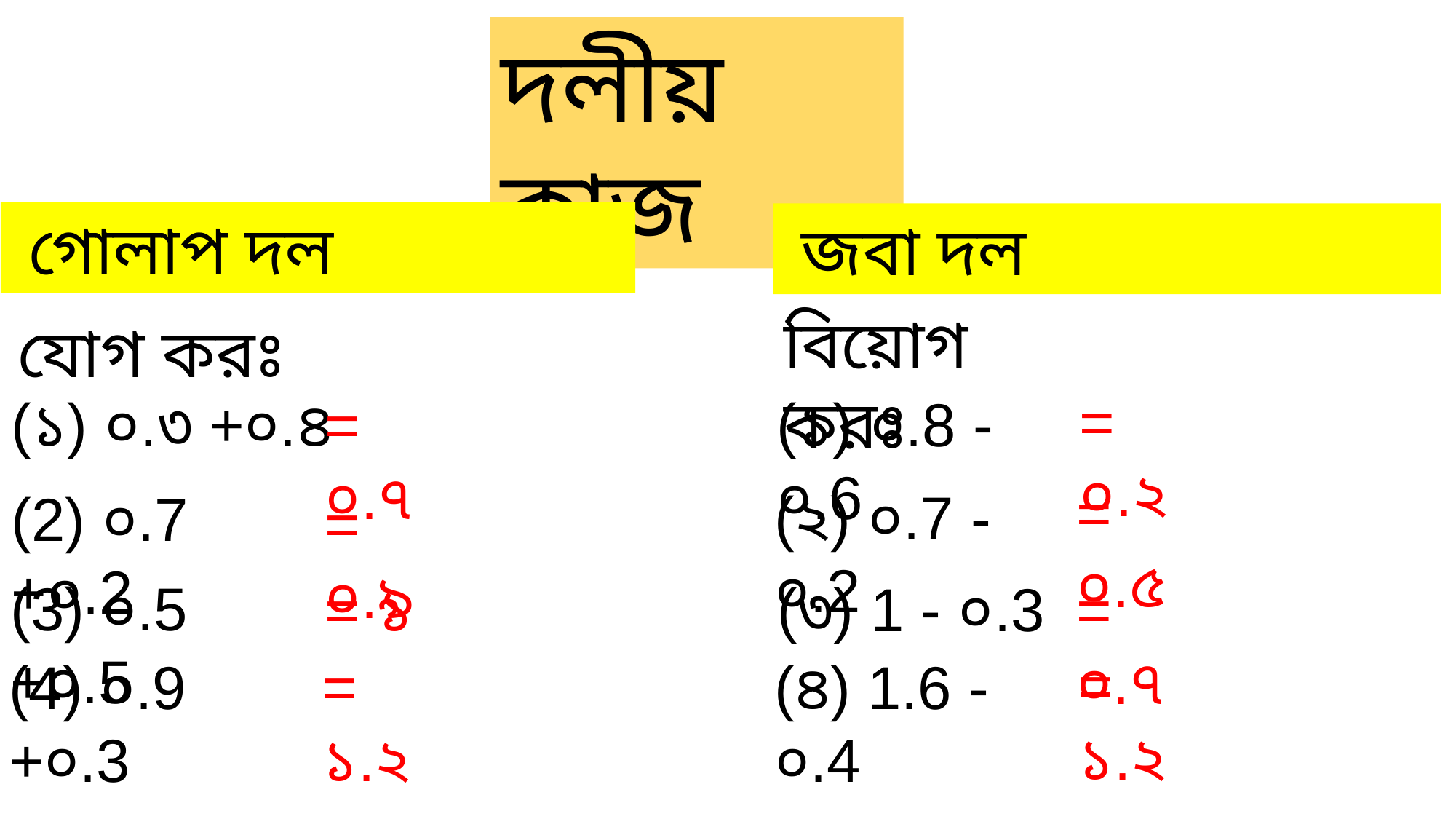

দলীয় কাজ
 গোলাপ দল
 জবা দল
বিয়োগ করঃ
যোগ করঃ
= ০.২
(১) ০.৩ +০.৪
= ০.৭
(১) ০.8 - ০.6
= ০.৫
(২) ০.7 - ০.2
(2) ০.7 +০.2
= ০.৯
(3) ০.5 +০.5
= ১
(৩) 1 - ০.3
= ০.৭
= ১.২
= ১.২
(4) ০.9 +০.3
(৪) 1.6 - ০.4